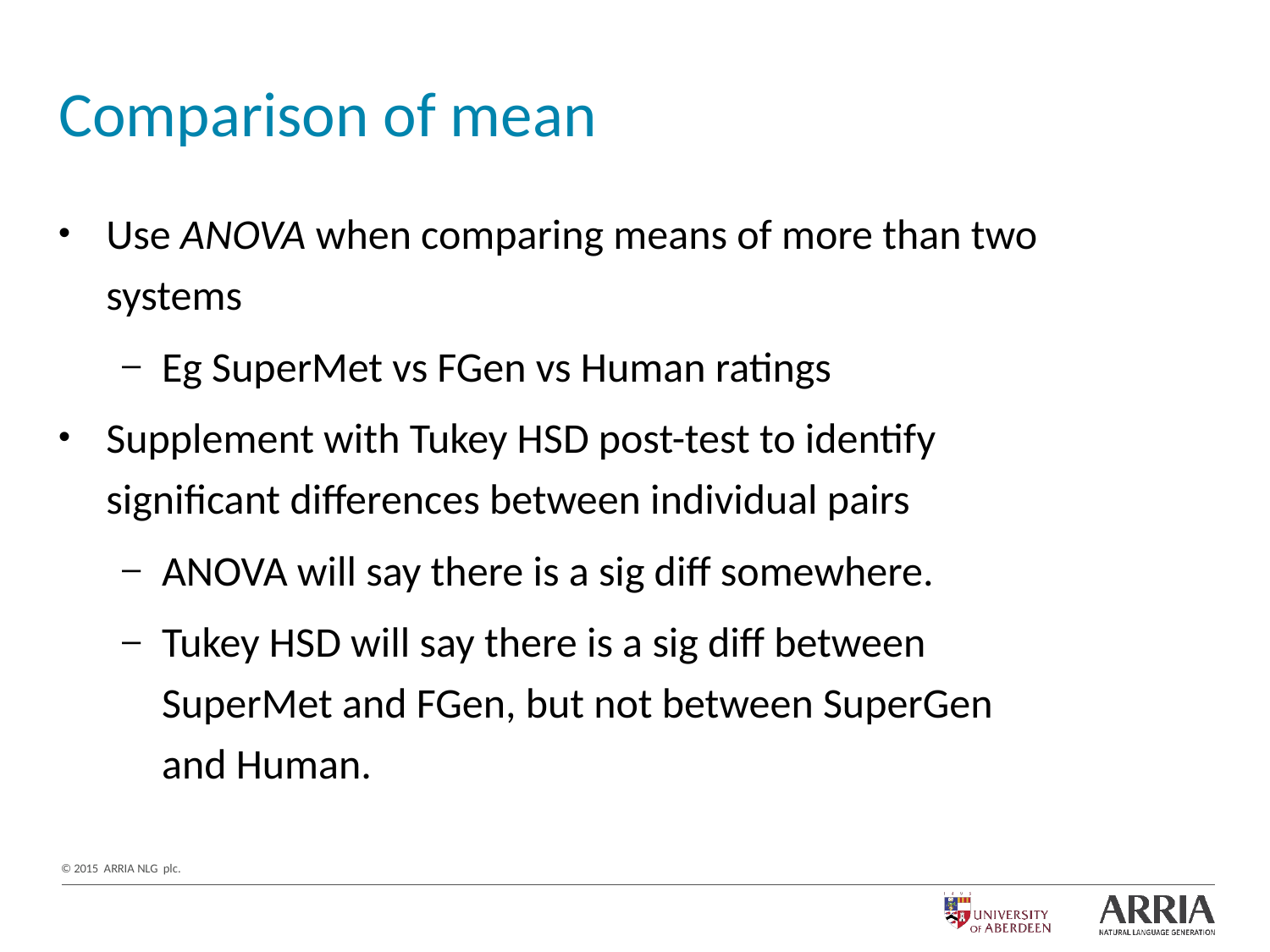

# Comparison of mean
Use ANOVA when comparing means of more than two systems
Eg SuperMet vs FGen vs Human ratings
Supplement with Tukey HSD post-test to identify significant differences between individual pairs
ANOVA will say there is a sig diff somewhere.
Tukey HSD will say there is a sig diff between SuperMet and FGen, but not between SuperGen and Human.